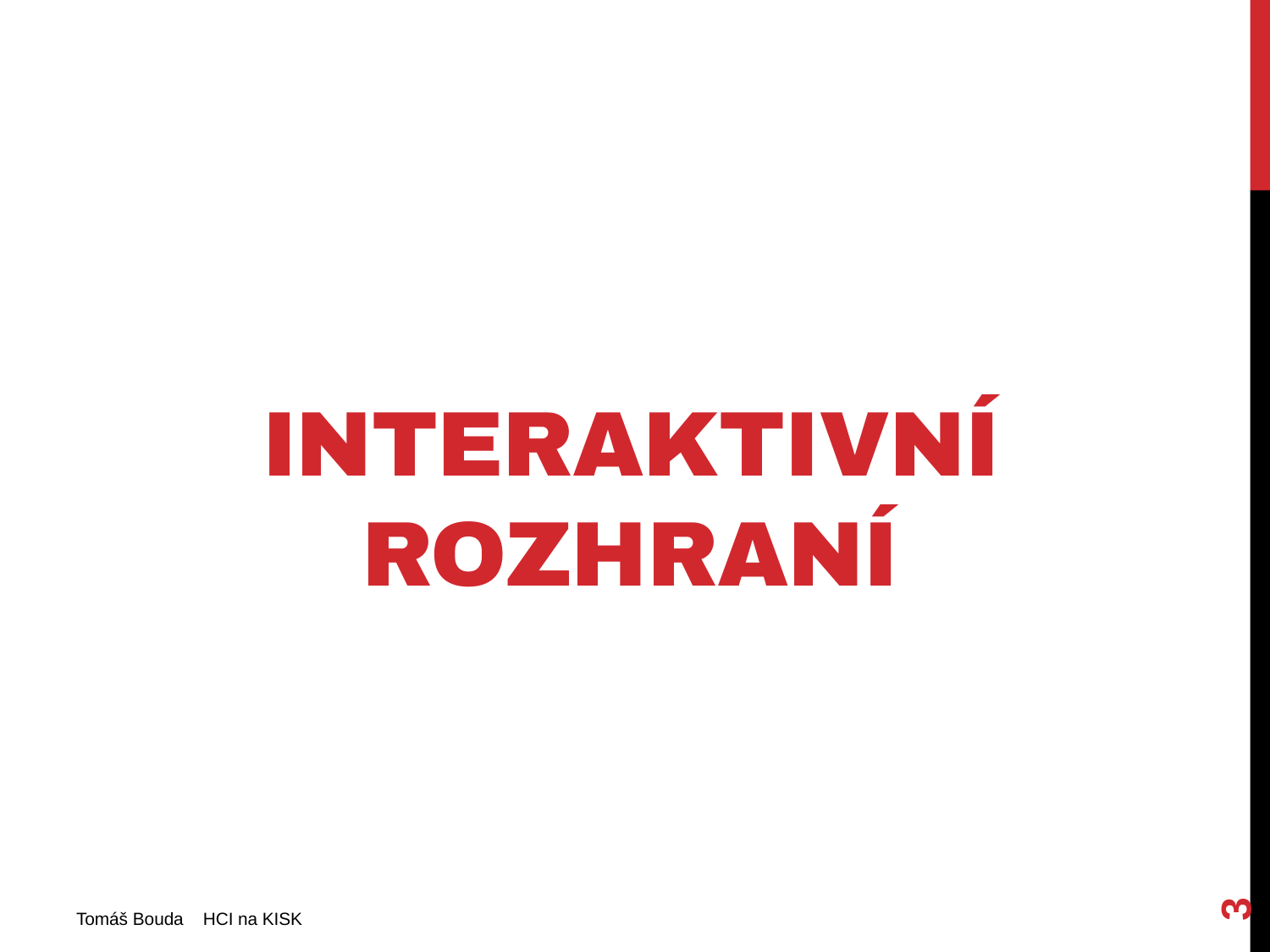

# Interaktivní rozhraní
3
Tomáš Bouda    HCI na KISK